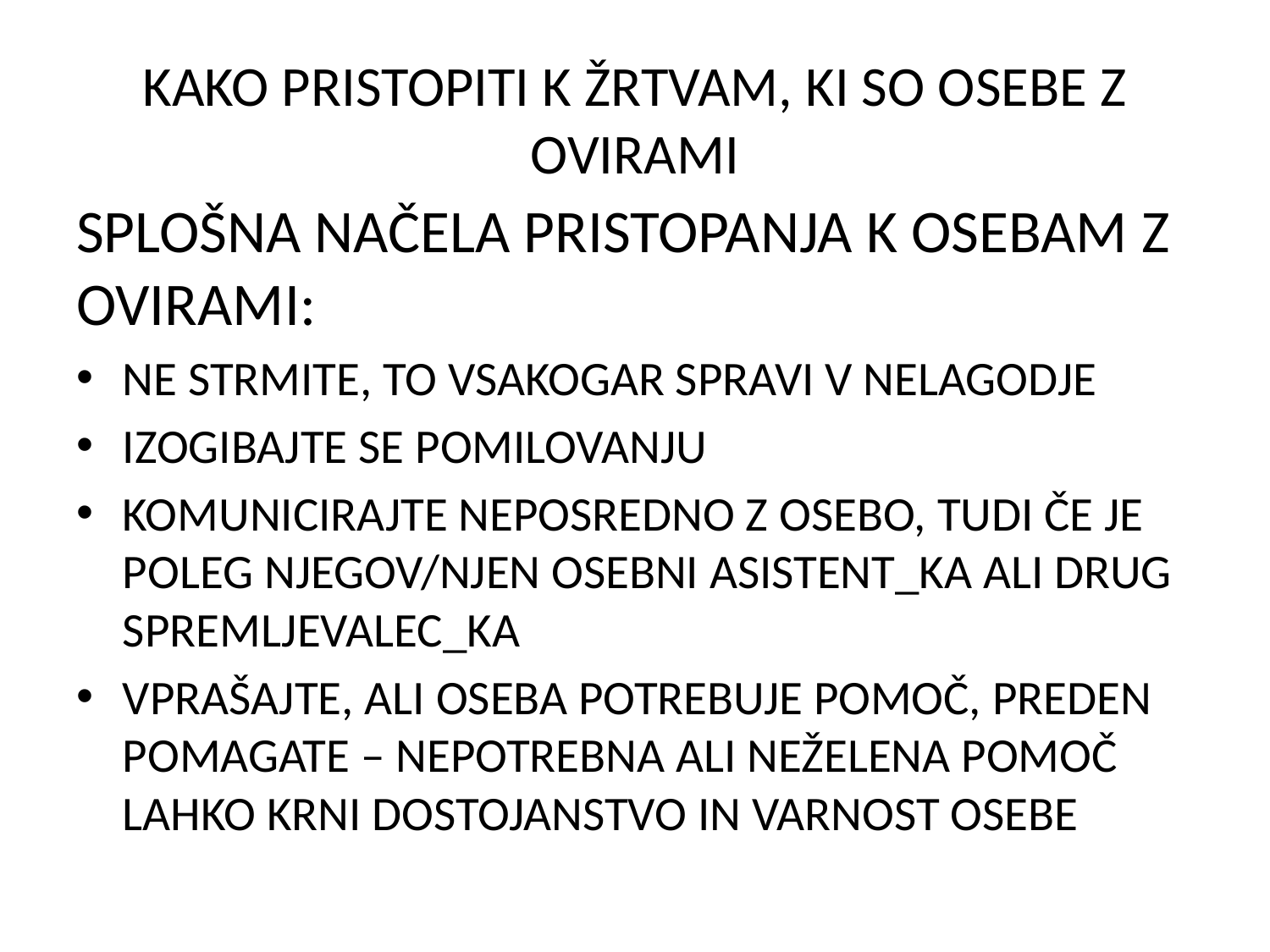

# KAKO PRISTOPITI K ŽRTVAM, KI SO OSEBE Z OVIRAMI
SPLOŠNA NAČELA PRISTOPANJA K OSEBAM Z OVIRAMI:
NE STRMITE, TO VSAKOGAR SPRAVI V NELAGODJE
IZOGIBAJTE SE POMILOVANJU
KOMUNICIRAJTE NEPOSREDNO Z OSEBO, TUDI ČE JE POLEG NJEGOV/NJEN OSEBNI ASISTENT_KA ALI DRUG SPREMLJEVALEC_KA
VPRAŠAJTE, ALI OSEBA POTREBUJE POMOČ, PREDEN POMAGATE – NEPOTREBNA ALI NEŽELENA POMOČ LAHKO KRNI DOSTOJANSTVO IN VARNOST OSEBE